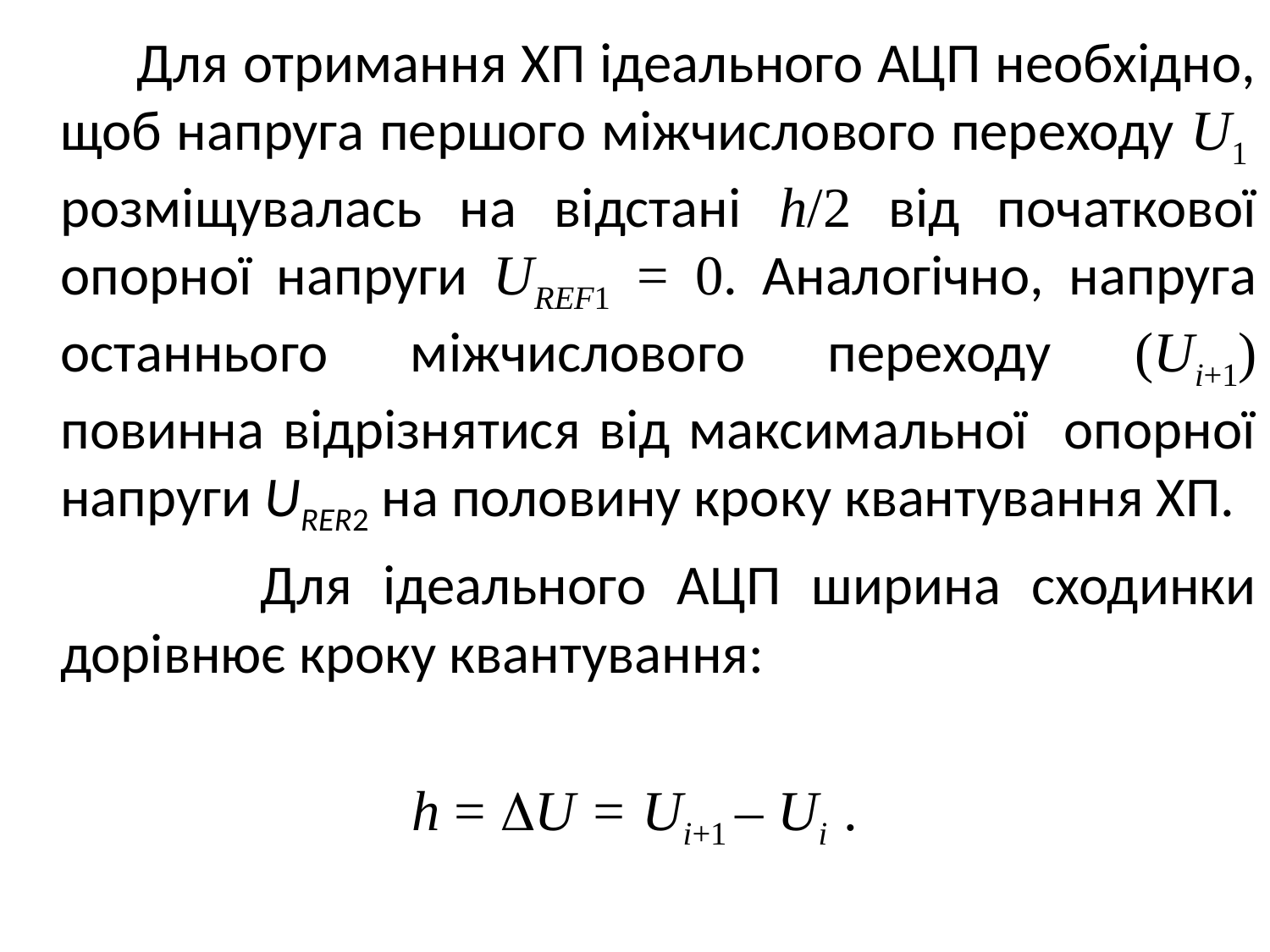

Для отримання ХП ідеального АЦП необхідно, щоб напруга першого міжчислового переходу U1  розміщувалась на відстані h/2 від початкової опорної напруги UREF1 = 0. Аналогічно, напруга останнього міжчислового переходу (Ui+1) повинна відрізнятися від максимальної  опорної напруги URER2 на половину кроку квантування ХП.
        Для ідеального АЦП ширина сходинки дорівнює кроку квантування:

h = ΔU = Ui+1 – Ui  .